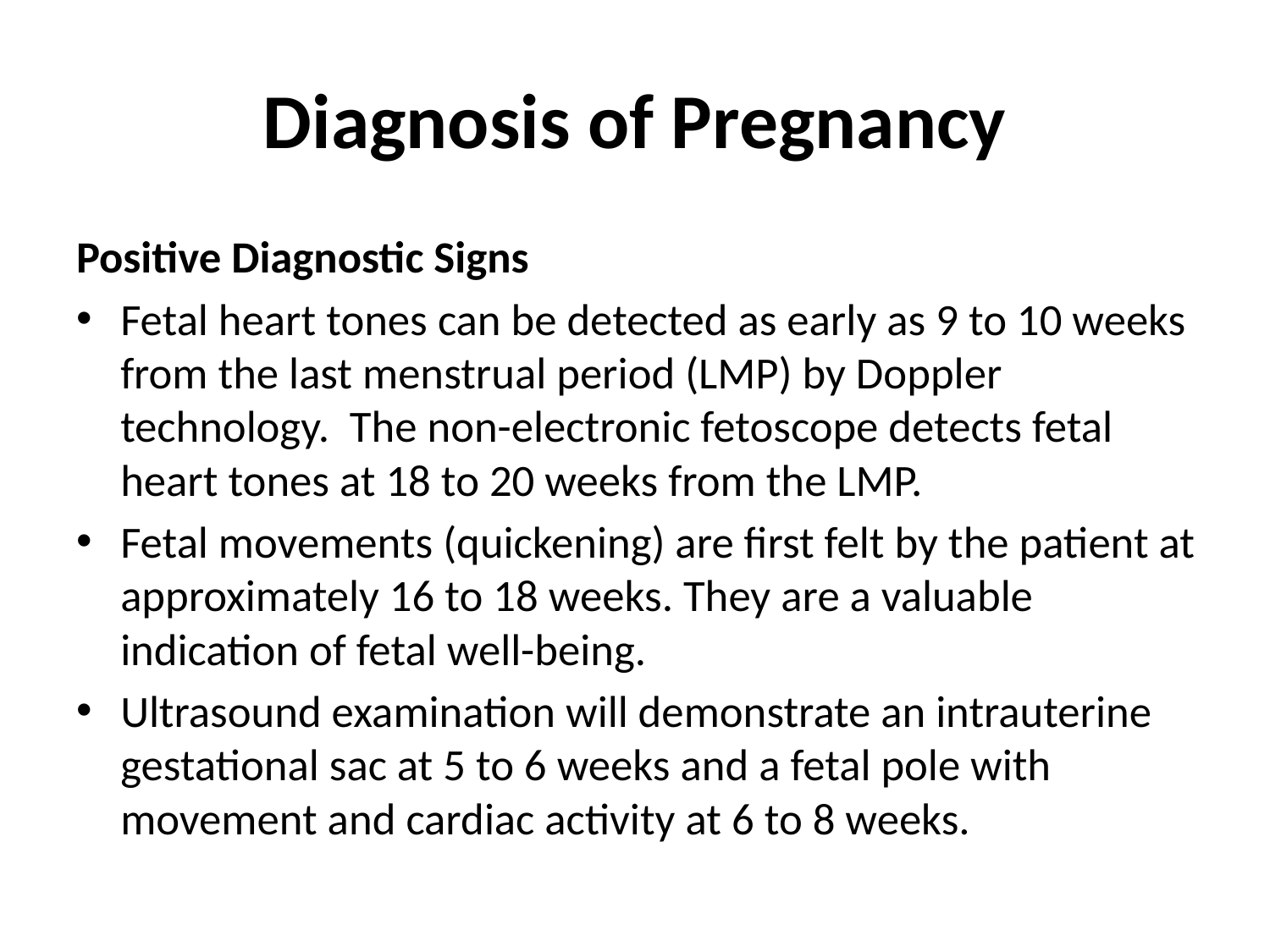

# Diagnosis of Pregnancy
Positive Diagnostic Signs
Fetal heart tones can be detected as early as 9 to 10 weeks from the last menstrual period (LMP) by Doppler technology.  The non-electronic fetoscope detects fetal heart tones at 18 to 20 weeks from the LMP.
Fetal movements (quickening) are first felt by the patient at approximately 16 to 18 weeks. They are a valuable indication of fetal well-being.
Ultrasound examination will demonstrate an intrauterine gestational sac at 5 to 6 weeks and a fetal pole with movement and cardiac activity at 6 to 8 weeks.